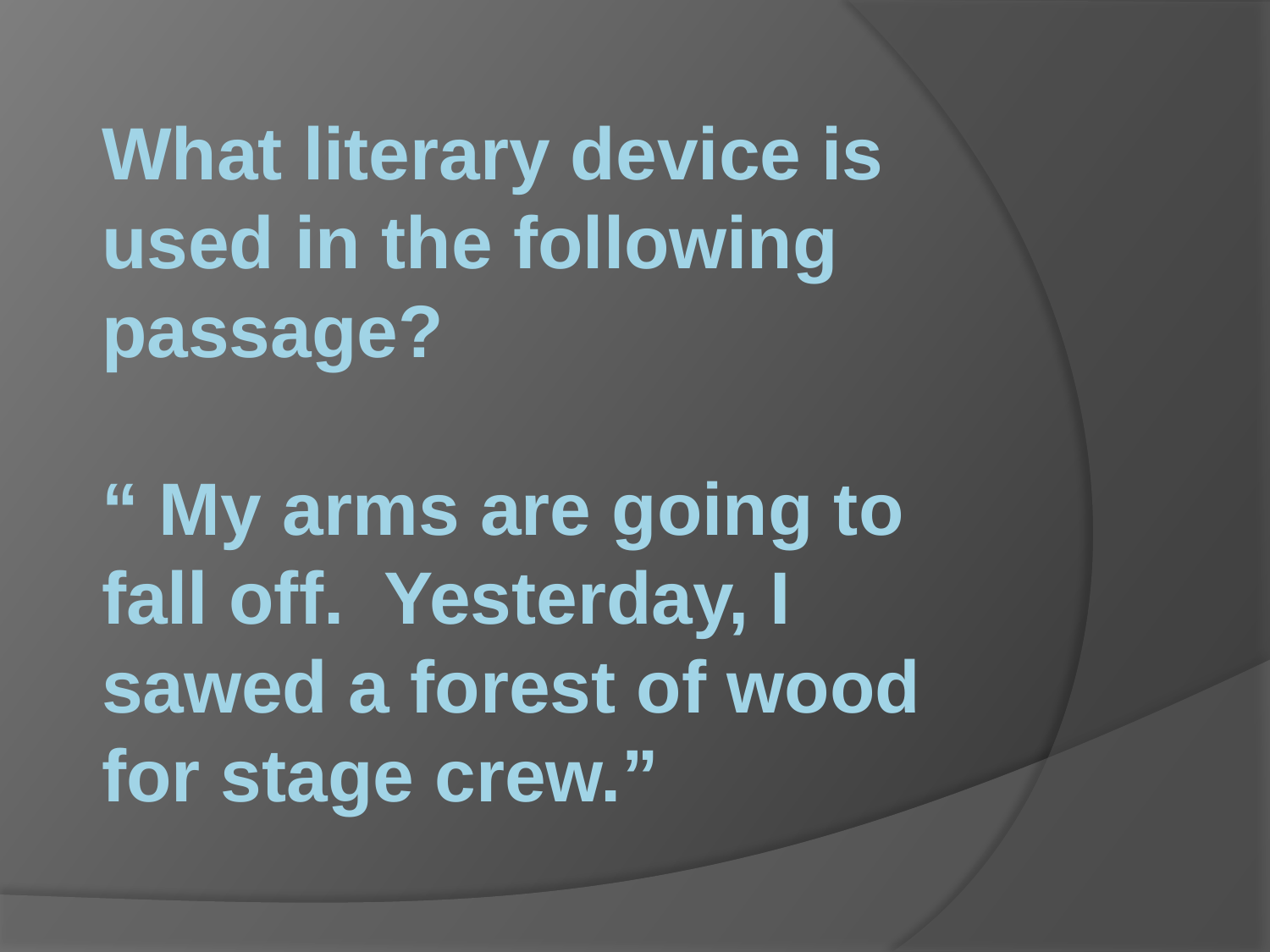

# What literary device is used in the following passage? “ My arms are going to fall off.  Yesterday, I sawed a forest of wood for stage crew.”